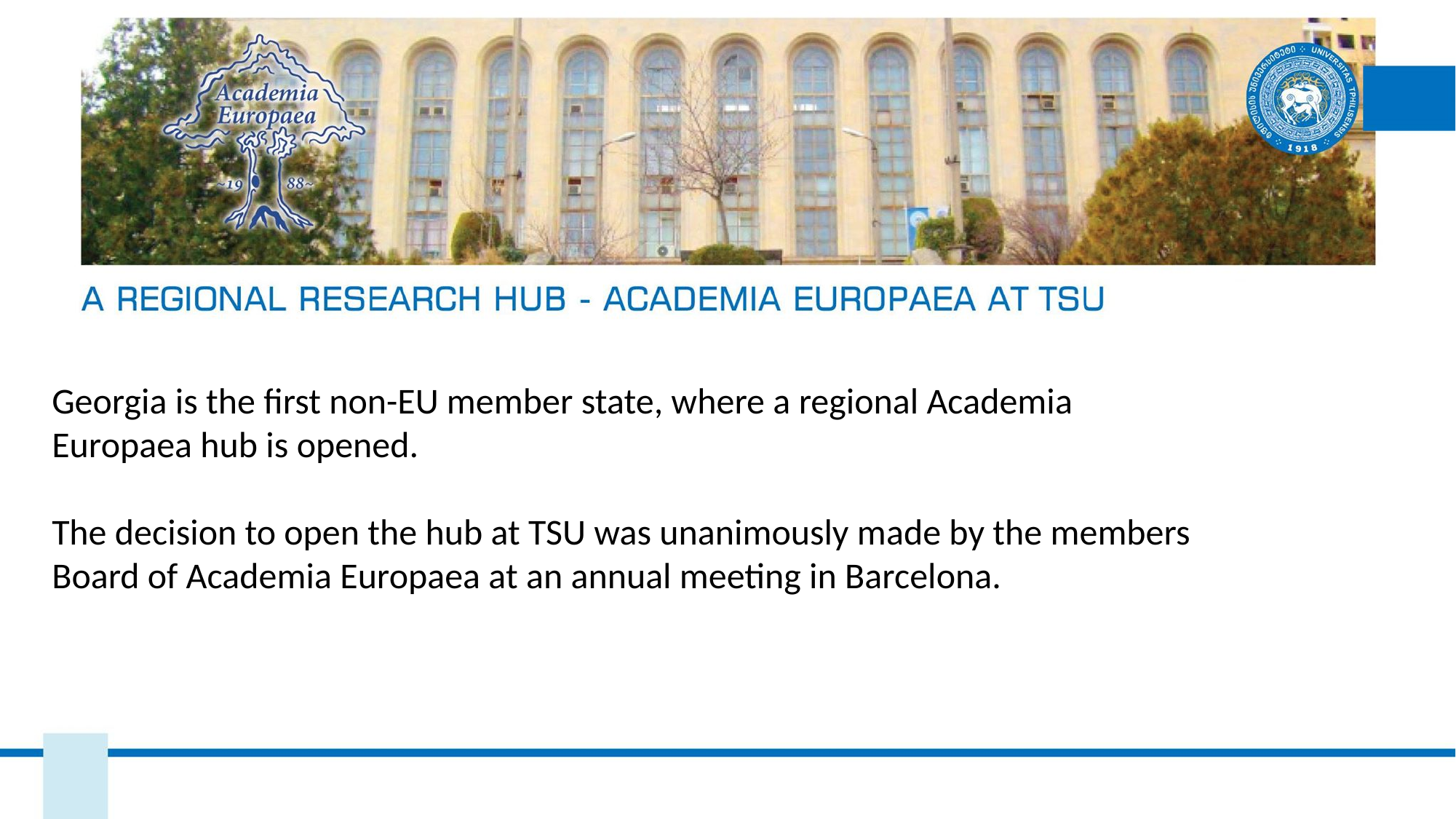

Georgia is the first non-EU member state, where a regional Academia
Europaea hub is opened.

The decision to open the hub at TSU was unanimously made by the members of the Board of Academia Europaea at an annual meeting in Barcelona.